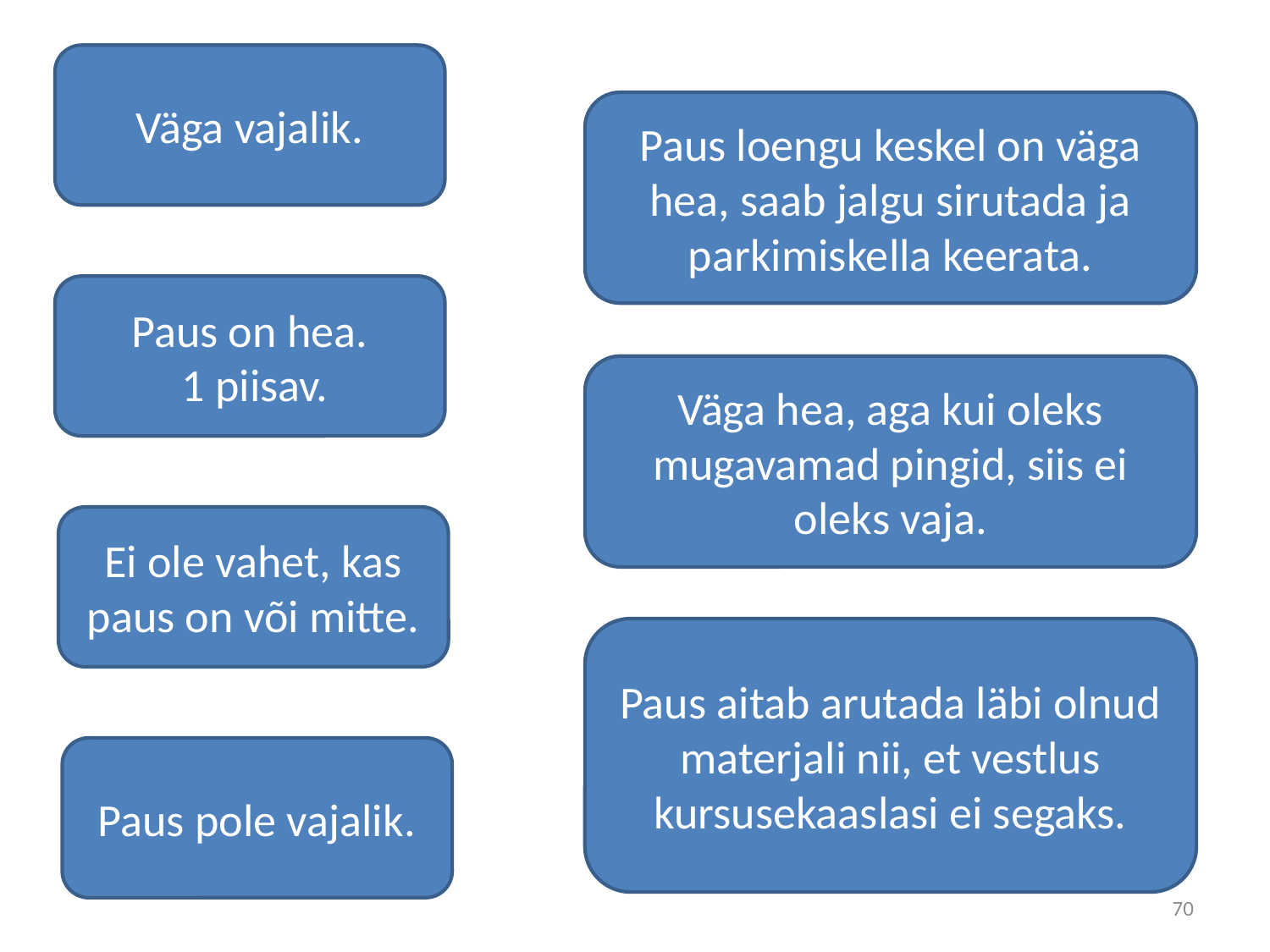

Väga vajalik.
Paus loengu keskel on väga hea, saab jalgu sirutada ja parkimiskella keerata.
Paus on hea.
 1 piisav.
Väga hea, aga kui oleks mugavamad pingid, siis ei oleks vaja.
Ei ole vahet, kas paus on või mitte.
Paus aitab arutada läbi olnud materjali nii, et vestlus kursusekaaslasi ei segaks.
Paus pole vajalik.
70